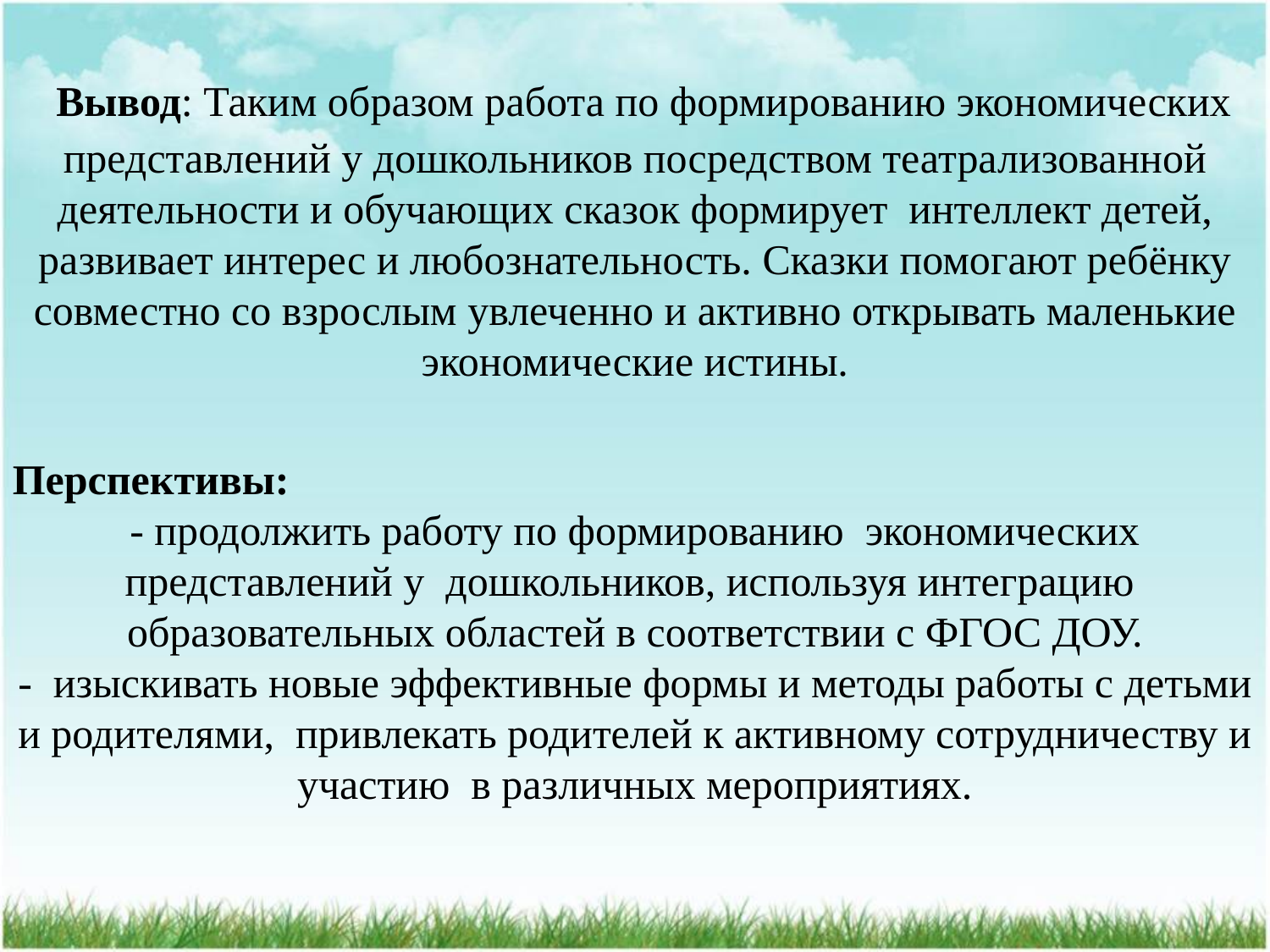

# Вывод: Таким образом работа по формированию экономических представлений у дошкольников посредством театрализованной деятельности и обучающих сказок формирует  интеллект детей, развивает интерес и любознательность. Сказки помогают ребёнку совместно со взрослым увлеченно и активно открывать маленькие экономические истины.
Перспективы:
- продолжить работу по формированию  экономических представлений у  дошкольников, используя интеграцию  образовательных областей в соответствии с ФГОС ДОУ.
-  изыскивать новые эффективные формы и методы работы с детьми и родителями,  привлекать родителей к активному сотрудничеству и участию  в различных мероприятиях.